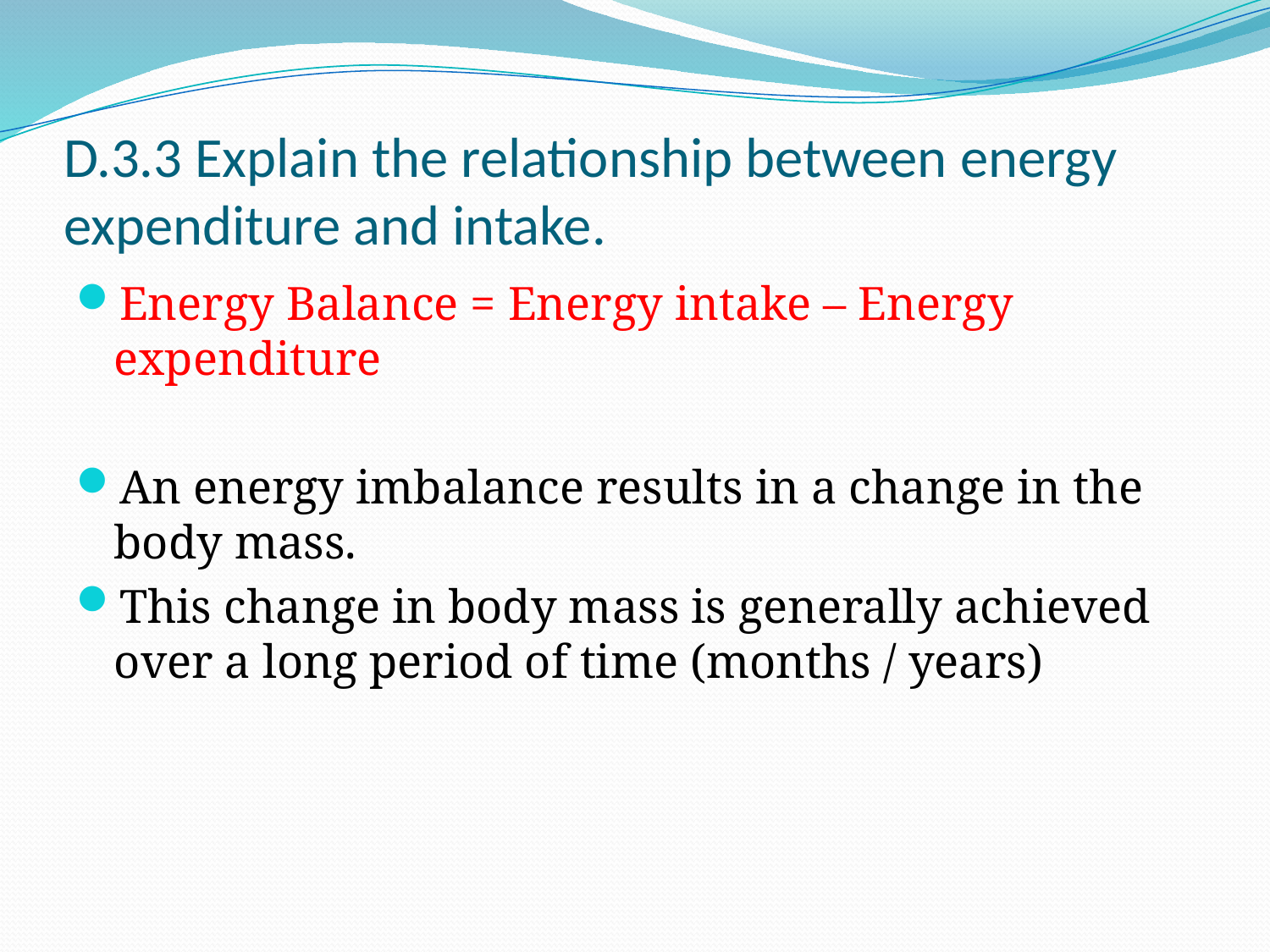

# D.3.3 Explain the relationship between energy expenditure and intake.
Energy Balance = Energy intake – Energy expenditure

An energy imbalance results in a change in the body mass.
This change in body mass is generally achieved over a long period of time (months / years)